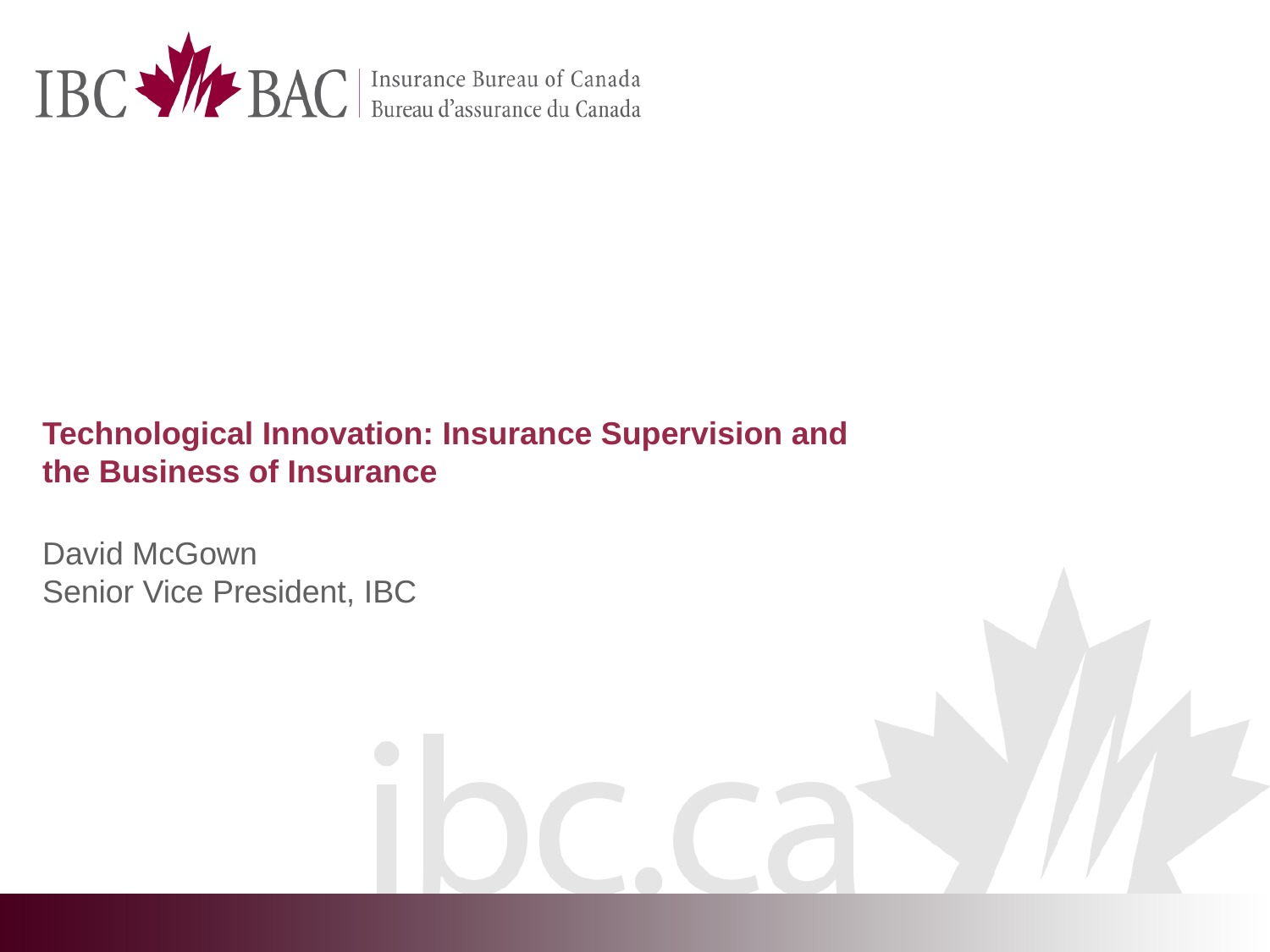

Technological Innovation: Insurance Supervision and the Business of Insurance

David McGown
Senior Vice President, IBC